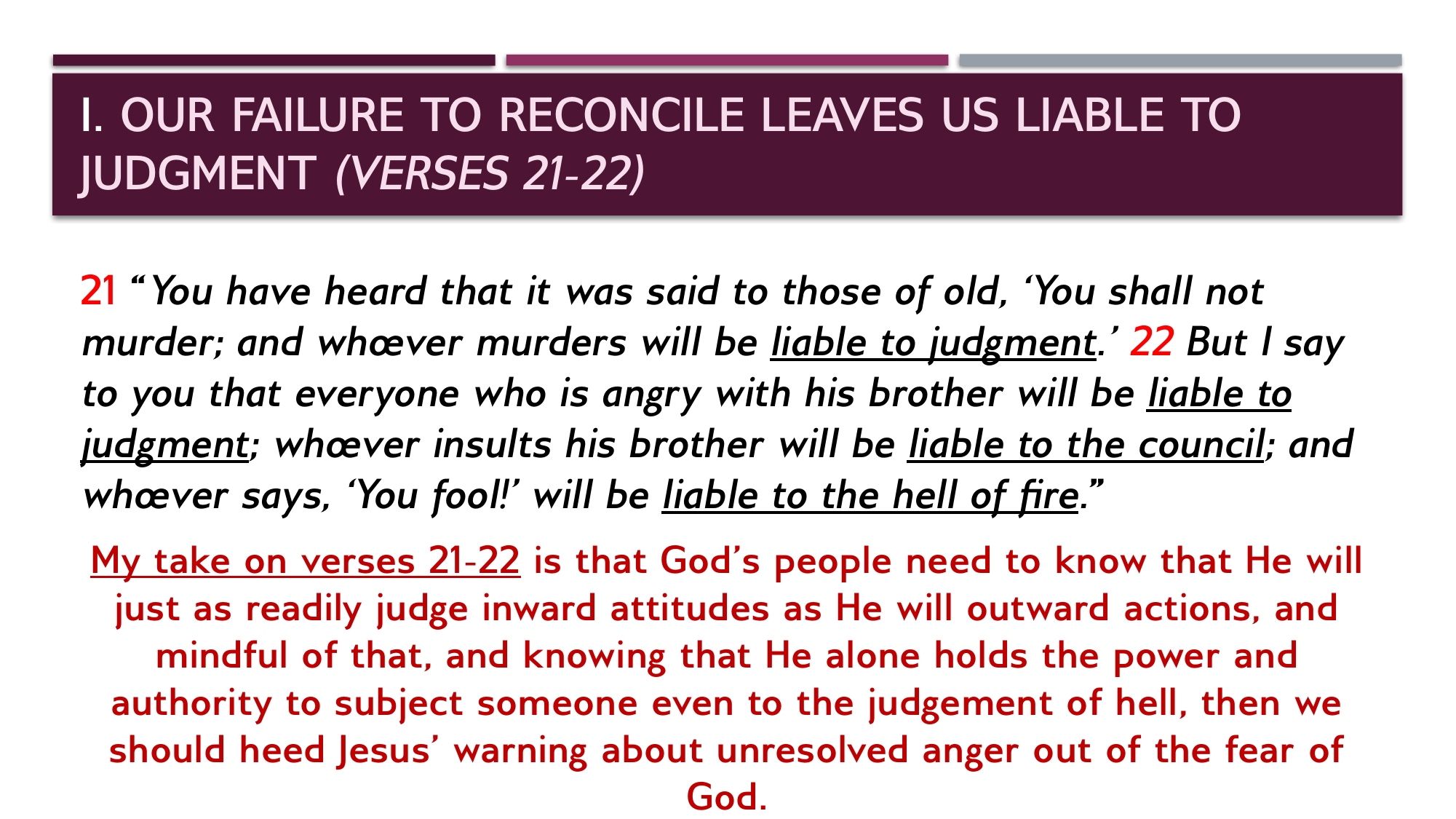

# I. Our failure to reconcile leaves us liable to judgment (verses 21-22)
21 “You have heard that it was said to those of old, ‘You shall not murder; and whoever murders will be liable to judgment.’ 22 But I say to you that everyone who is angry with his brother will be liable to judgment; whoever insults his brother will be liable to the council; and whoever says, ‘You fool!’ will be liable to the hell of fire.”
My take on verses 21-22 is that God’s people need to know that He will just as readily judge inward attitudes as He will outward actions, and mindful of that, and knowing that He alone holds the power and authority to subject someone even to the judgement of hell, then we should heed Jesus’ warning about unresolved anger out of the fear of God.